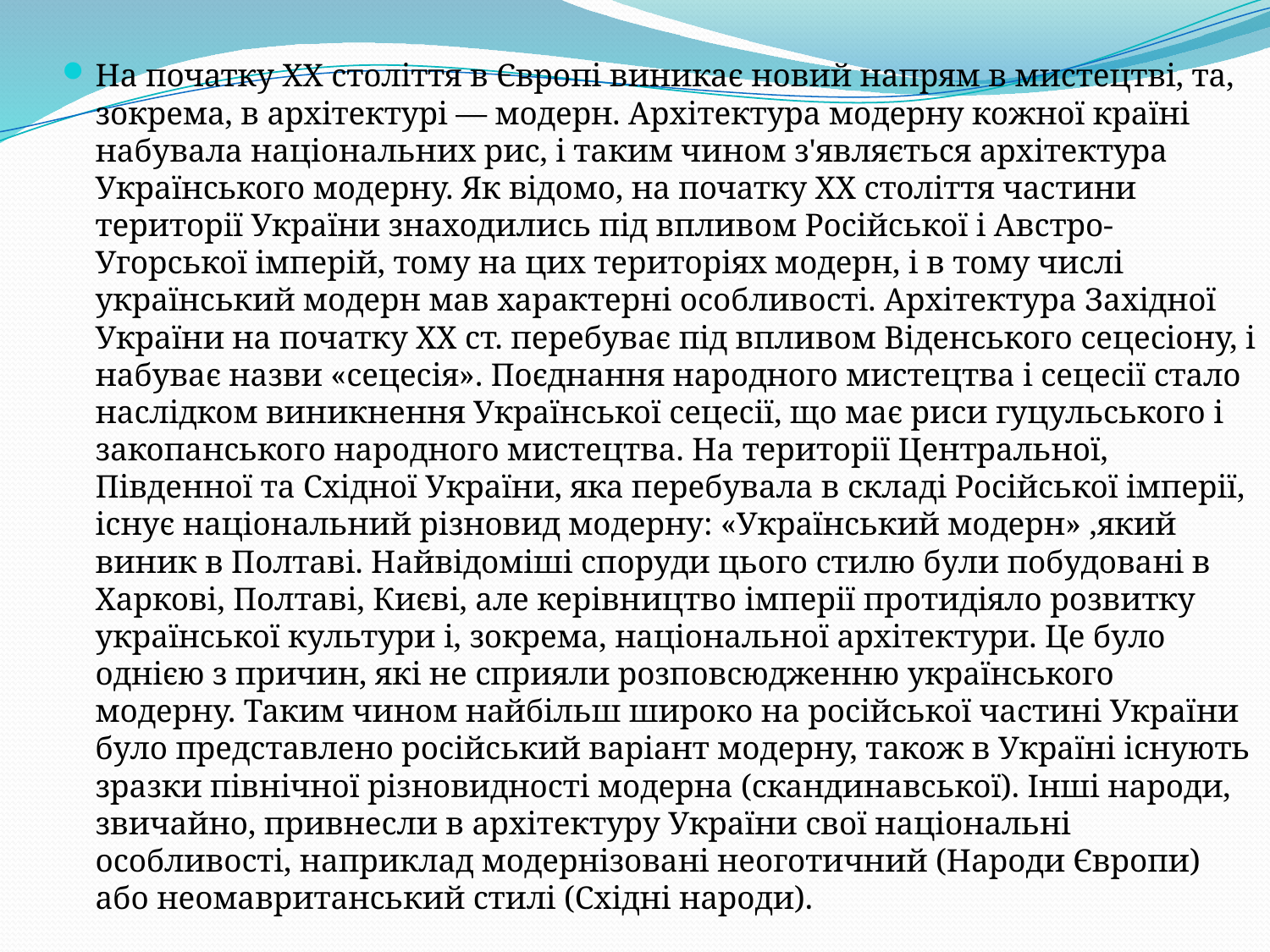

На початку ХХ століття в Європі виникає новий напрям в мистецтві, та, зокрема, в архітектурі — модерн. Архітектура модерну кожної країні набувала національних рис, і таким чином з'являється архітектура Українського модерну. Як відомо, на початку ХХ століття частини території України знаходились під впливом Російської і Австро-Угорської імперій, тому на цих територіях модерн, і в тому числі український модерн мав характерні особливості. Архітектура Західної України на початку ХХ ст. перебуває під впливом Віденського сецесіону, і набуває назви «сецесія». Поєднання народного мистецтва і сецесії стало наслідком виникнення Української сецесії, що має риси гуцульського і закопанського народного мистецтва. На території Центральної, Південної та Східної України, яка перебувала в складі Російської імперії, існує національний різновид модерну: «Український модерн» ,який виник в Полтаві. Найвідоміші споруди цього стилю були побудовані в Харкові, Полтаві, Києві, але керівництво імперії протидіяло розвитку української культури і, зокрема, національної архітектури. Це було однією з причин, які не сприяли розповсюдженню українського модерну. Таким чином найбільш широко на російської частині України було представлено російський варіант модерну, також в Україні існують зразки північної різновидності модерна (скандинавської). Інші народи, звичайно, привнесли в архітектуру України свої національні особливості, наприклад модернізовані неоготичний (Народи Європи) або неомавританський стилі (Східні народи).